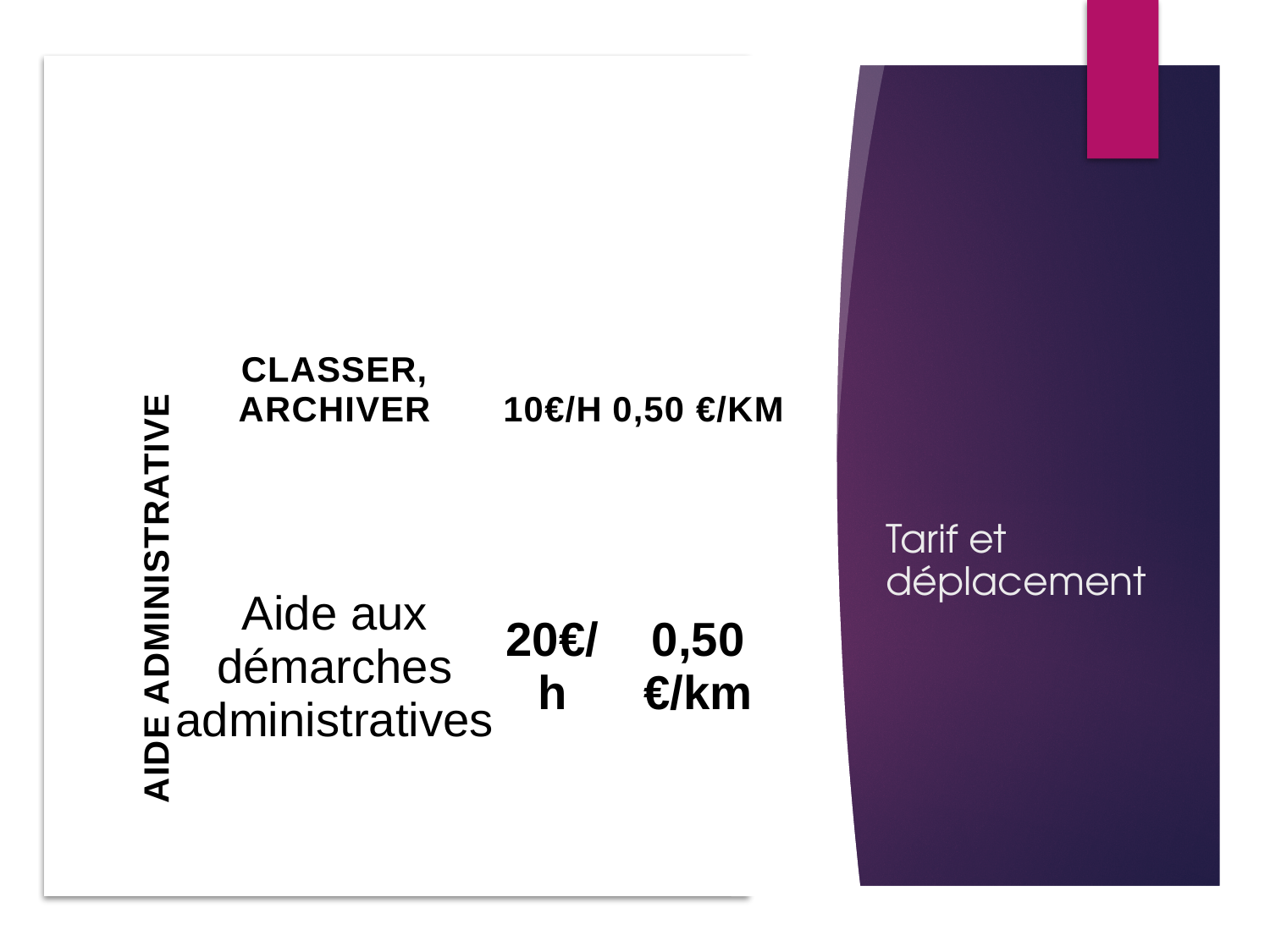

# Tarif et déplacement
| Aide administrative | Classer, archiver | 10€/h | 0,50 €/km |
| --- | --- | --- | --- |
|  | Aide aux démarches administratives | 20€/h | 0,50 €/km |